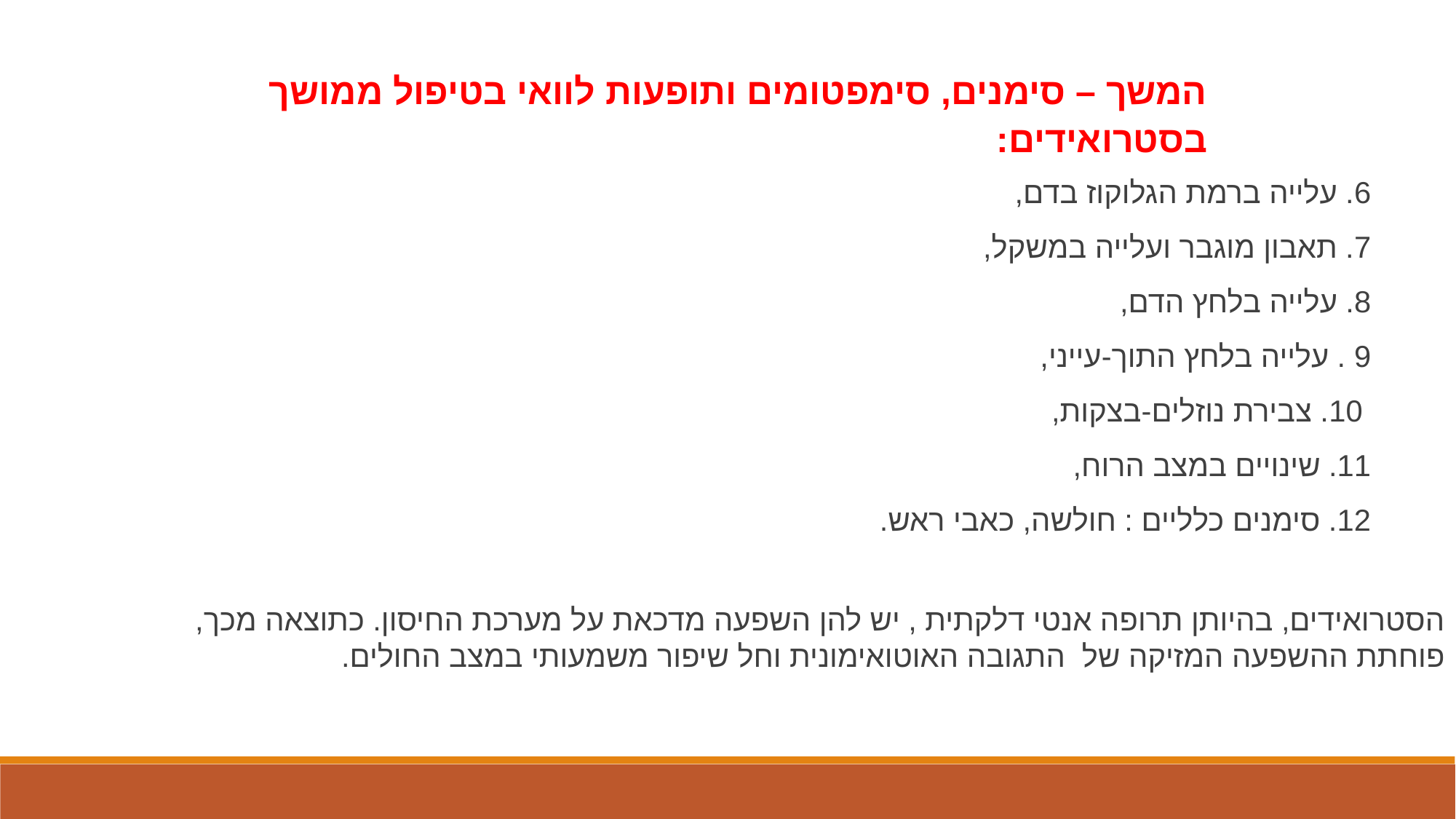

המשך – סימנים, סימפטומים ותופעות לוואי בטיפול ממושך בסטרואידים:
6. עלייה ברמת הגלוקוז בדם,
7. תאבון מוגבר ועלייה במשקל,
8. עלייה בלחץ הדם,
9 . עלייה בלחץ התוך-עייני,
 10. צבירת נוזלים-בצקות,
11. שינויים במצב הרוח,
12. סימנים כלליים : חולשה, כאבי ראש.
הסטרואידים, בהיותן תרופה אנטי דלקתית , יש להן השפעה מדכאת על מערכת החיסון. כתוצאה מכך,
פוחתת ההשפעה המזיקה של  התגובה האוטואימונית וחל שיפור משמעותי במצב החולים.